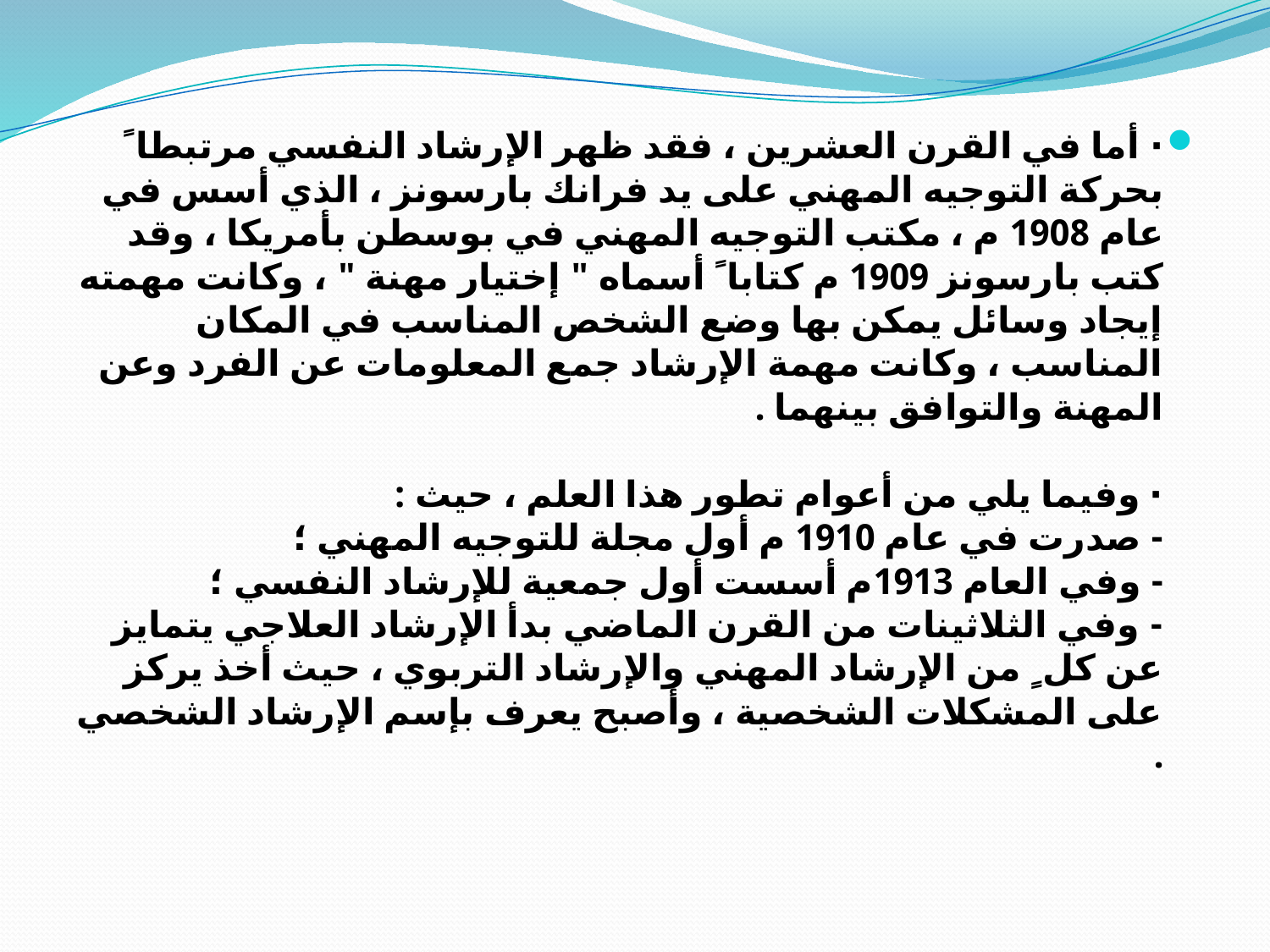

#
· أما في القرن العشرين ، فقد ظهر الإرشاد النفسي مرتبطا ً بحركة التوجيه المهني على يد فرانك بارسونز ، الذي أسس في عام 1908 م ، مكتب التوجيه المهني في بوسطن بأمريكا ، وقد كتب بارسونز 1909 م كتابا ً أسماه " إختيار مهنة " ، وكانت مهمته إيجاد وسائل يمكن بها وضع الشخص المناسب في المكان المناسب ، وكانت مهمة الإرشاد جمع المعلومات عن الفرد وعن المهنة والتوافق بينهما .
· وفيما يلي من أعوام تطور هذا العلم ، حيث :
- صدرت في عام 1910 م أول مجلة للتوجيه المهني ؛
- وفي العام 1913م أسست أول جمعية للإرشاد النفسي ؛
- وفي الثلاثينات من القرن الماضي بدأ الإرشاد العلاجي يتمايز عن كل ٍ من الإرشاد المهني والإرشاد التربوي ، حيث أخذ يركز على المشكلات الشخصية ، وأصبح يعرف بإسم الإرشاد الشخصي .